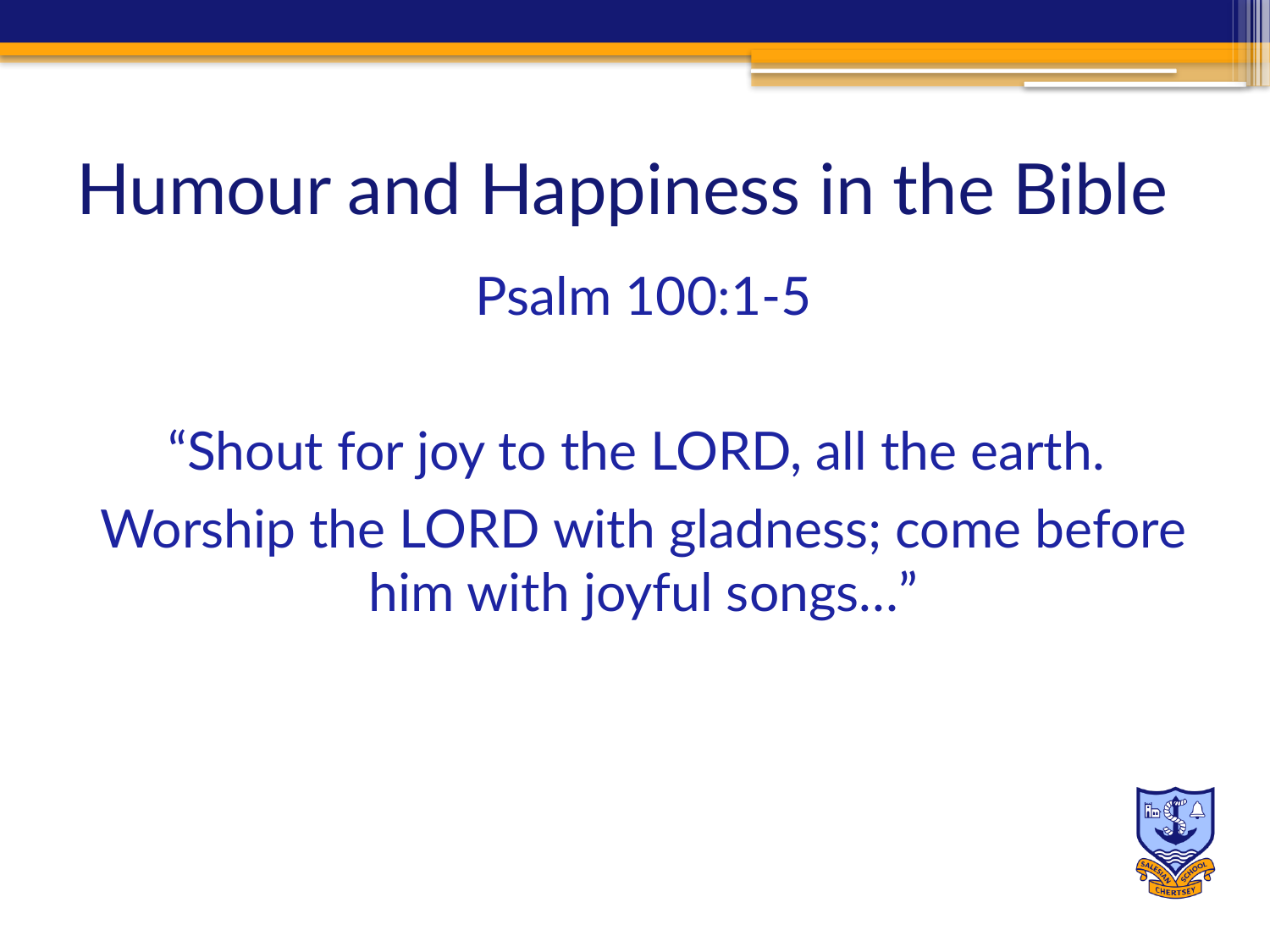

# Humour and Happiness in the Bible
Psalm 100:1-5

“Shout for joy to the LORD, all the earth.
Worship the LORD with gladness; come before him with joyful songs…”